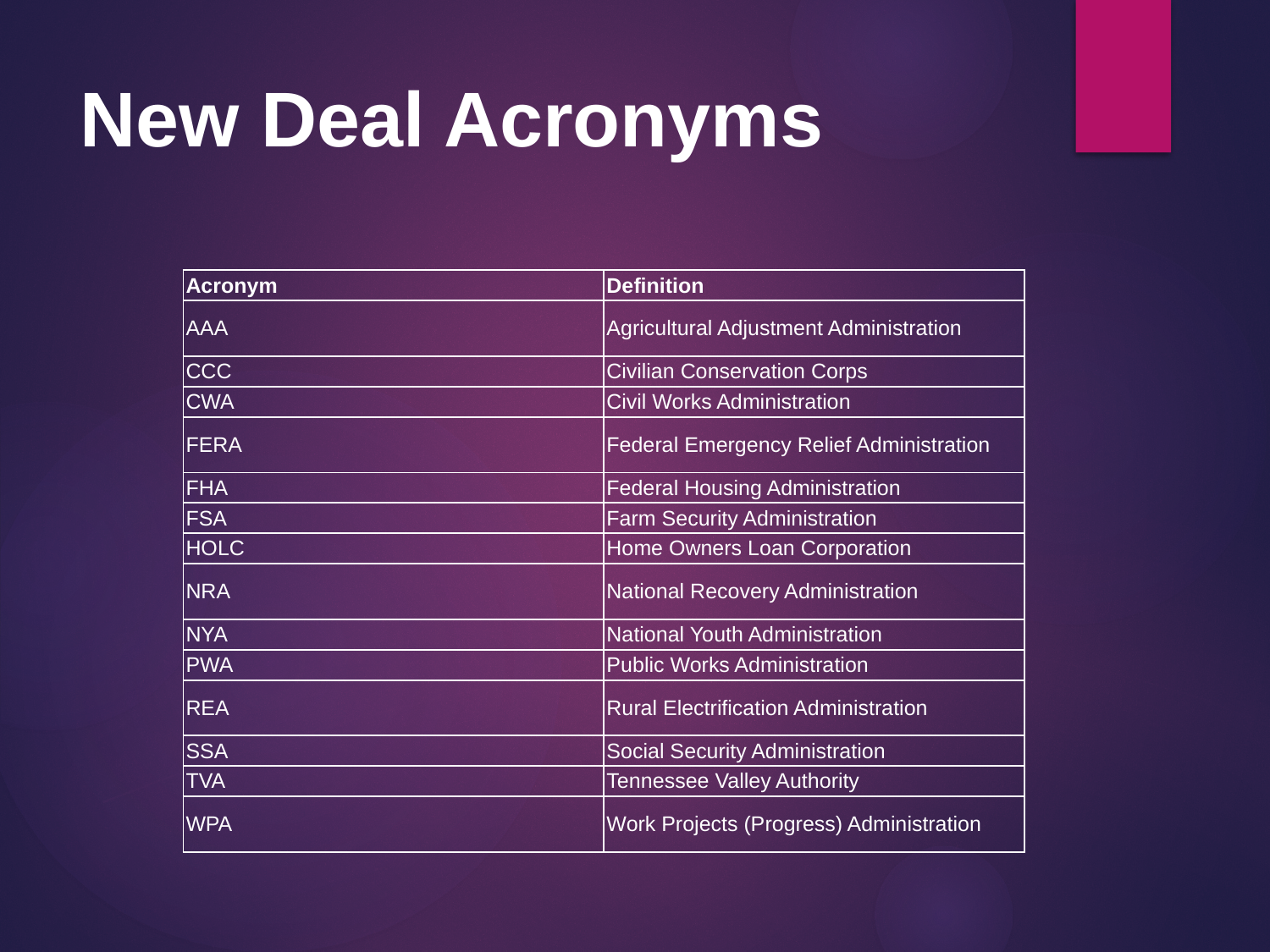

# New Deal Acronyms
| Acronym | Definition |
| --- | --- |
| AAA | Agricultural Adjustment Administration |
| CCC | Civilian Conservation Corps |
| CWA | Civil Works Administration |
| FERA | Federal Emergency Relief Administration |
| FHA | Federal Housing Administration |
| FSA | Farm Security Administration |
| HOLC | Home Owners Loan Corporation |
| NRA | National Recovery Administration |
| NYA | National Youth Administration |
| PWA | Public Works Administration |
| REA | Rural Electrification Administration |
| SSA | Social Security Administration |
| TVA | Tennessee Valley Authority |
| WPA | Work Projects (Progress) Administration |